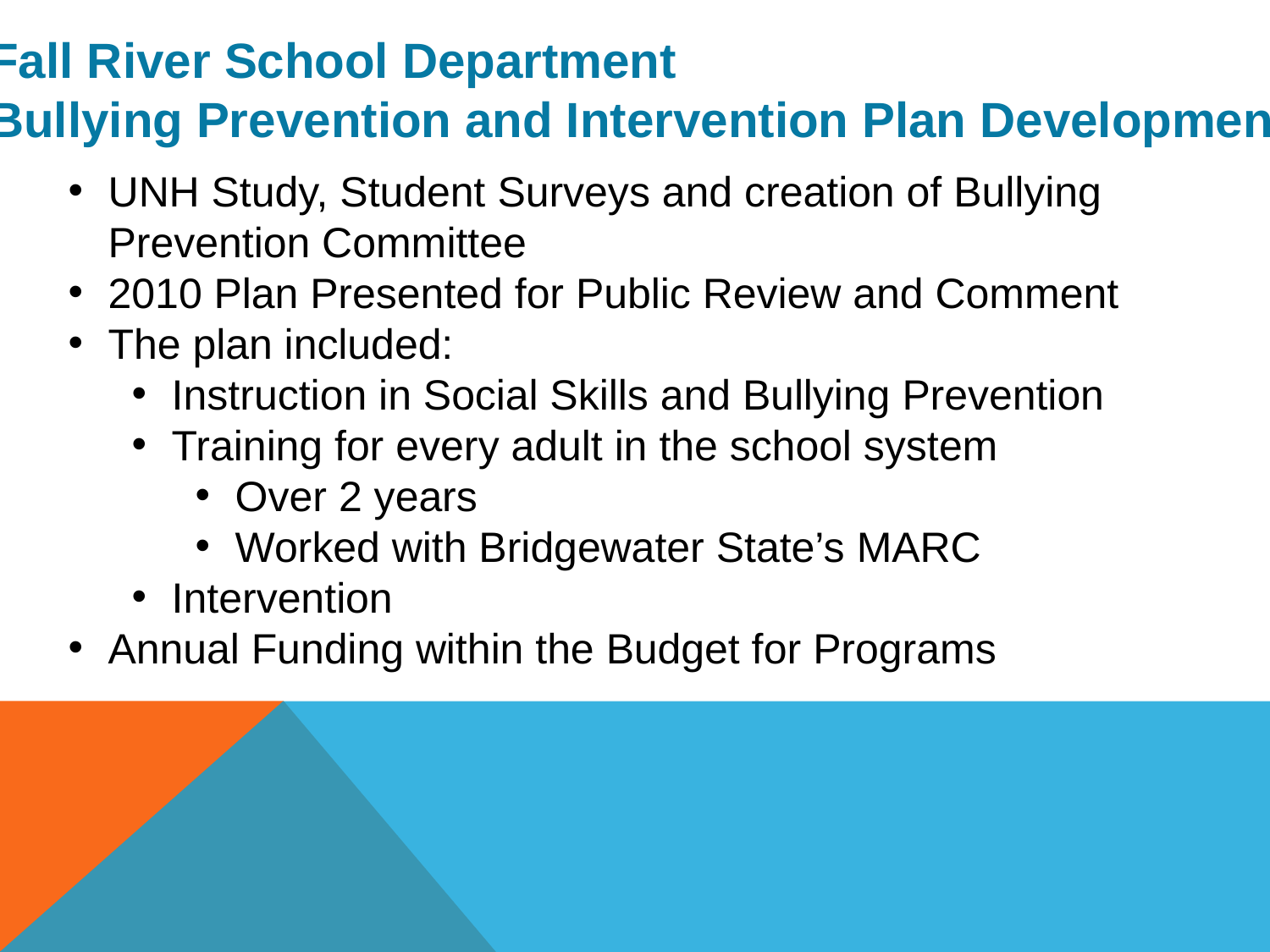

Fall River School Department
Bullying Prevention and Intervention Plan Development
UNH Study, Student Surveys and creation of Bullying Prevention Committee
2010 Plan Presented for Public Review and Comment
The plan included:
Instruction in Social Skills and Bullying Prevention
Training for every adult in the school system
Over 2 years
Worked with Bridgewater State’s MARC
Intervention
Annual Funding within the Budget for Programs